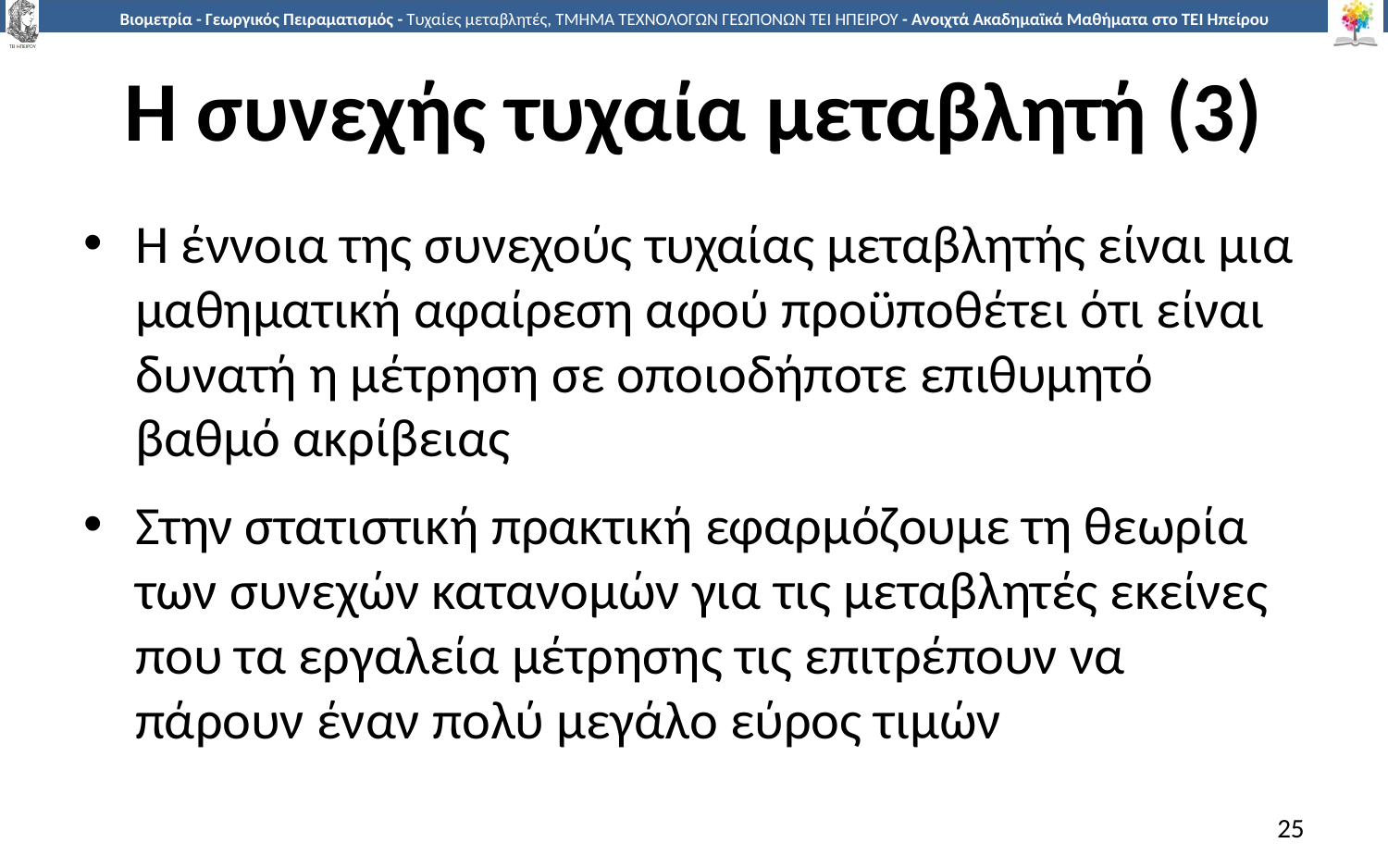

# Η συνεχής τυχαία μεταβλητή (3)
Η έννοια της συνεχούς τυχαίας μεταβλητής είναι μια μαθηματική αφαίρεση αφού προϋποθέτει ότι είναι δυνατή η μέτρηση σε οποιοδήποτε επιθυμητό βαθμό ακρίβειας
Στην στατιστική πρακτική εφαρμόζουμε τη θεωρία των συνεχών κατανομών για τις μεταβλητές εκείνες που τα εργαλεία μέτρησης τις επιτρέπουν να πάρουν έναν πολύ μεγάλο εύρος τιμών

25